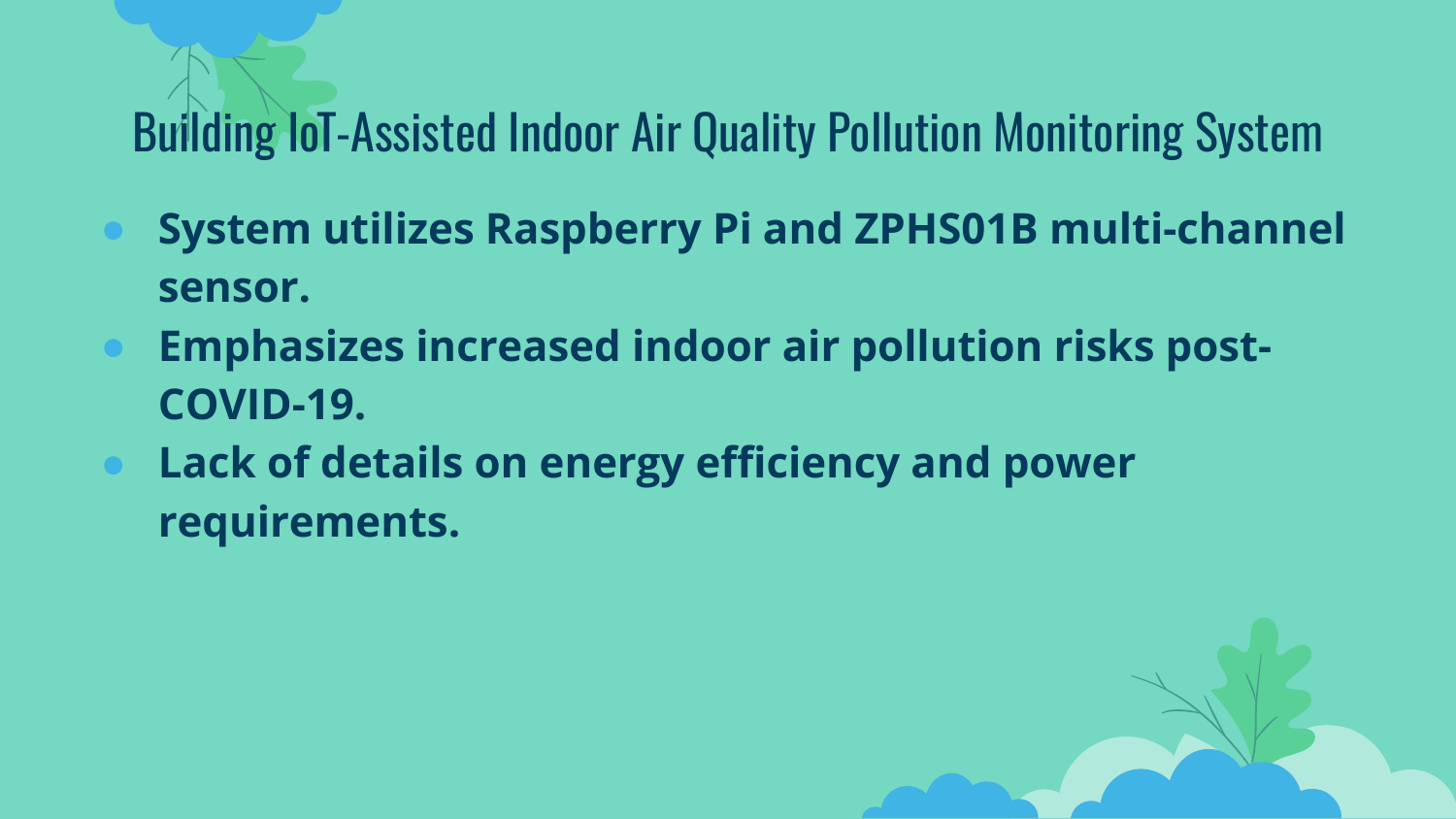

# Building IoT-Assisted Indoor Air Quality Pollution Monitoring System

System utilizes Raspberry Pi and ZPHS01B multi-channel sensor.
Emphasizes increased indoor air pollution risks post-COVID-19.
Lack of details on energy efficiency and power requirements.